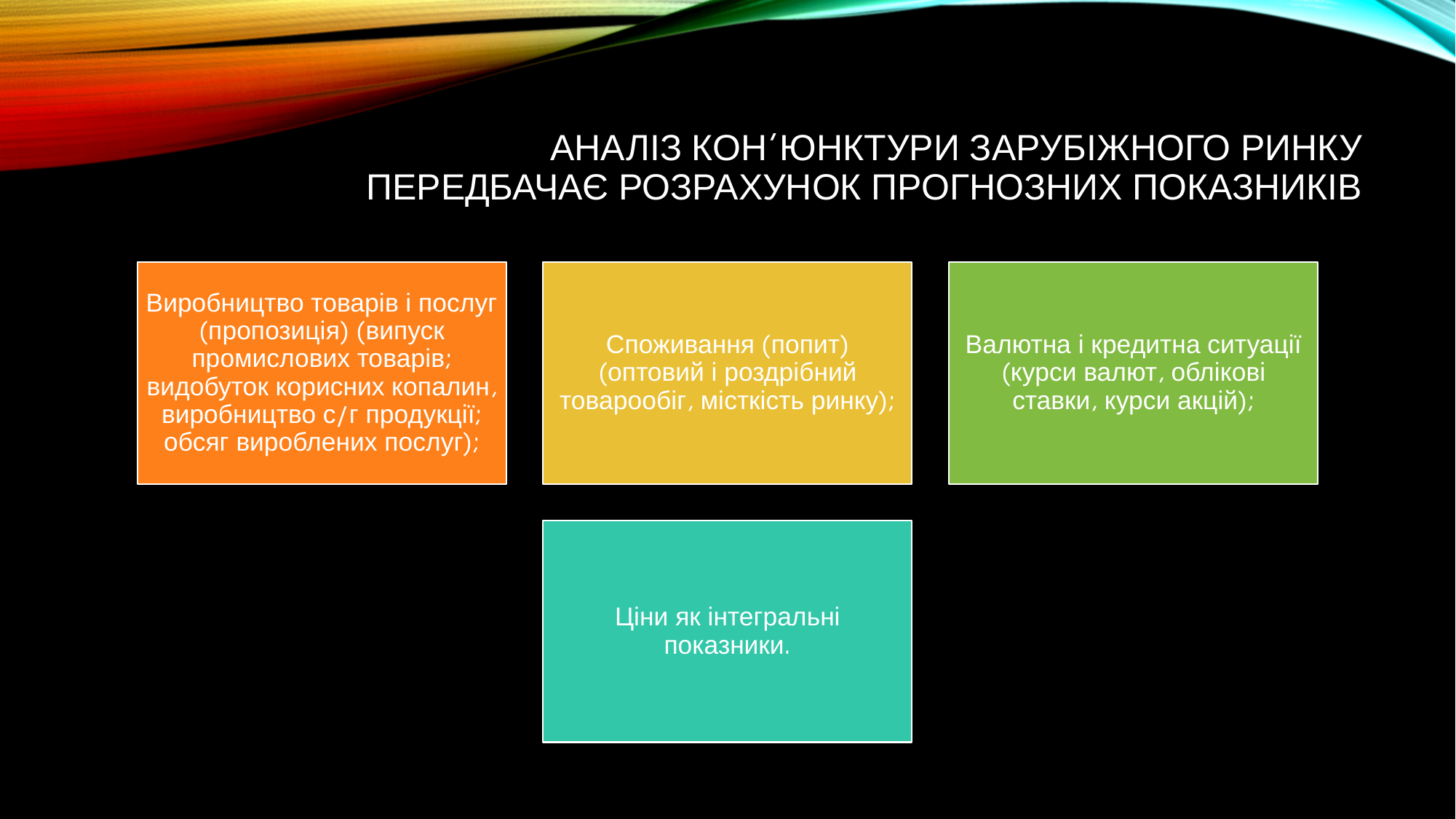

# Аналіз кон’юнктури зарубіжного ринку передбачає розрахунок прогнозних показників
Виробництво товарів і послуг (пропозиція) (випуск промислових товарів; видобуток корисних копалин, виробництво с/г продукції; обсяг вироблених послуг);
Споживання (попит) (оптовий і роздрібний товарообіг, місткість ринку);
Валютна і кредитна ситуації (курси валют, облікові ставки, курси акцій);
Ціни як інтегральні показники.